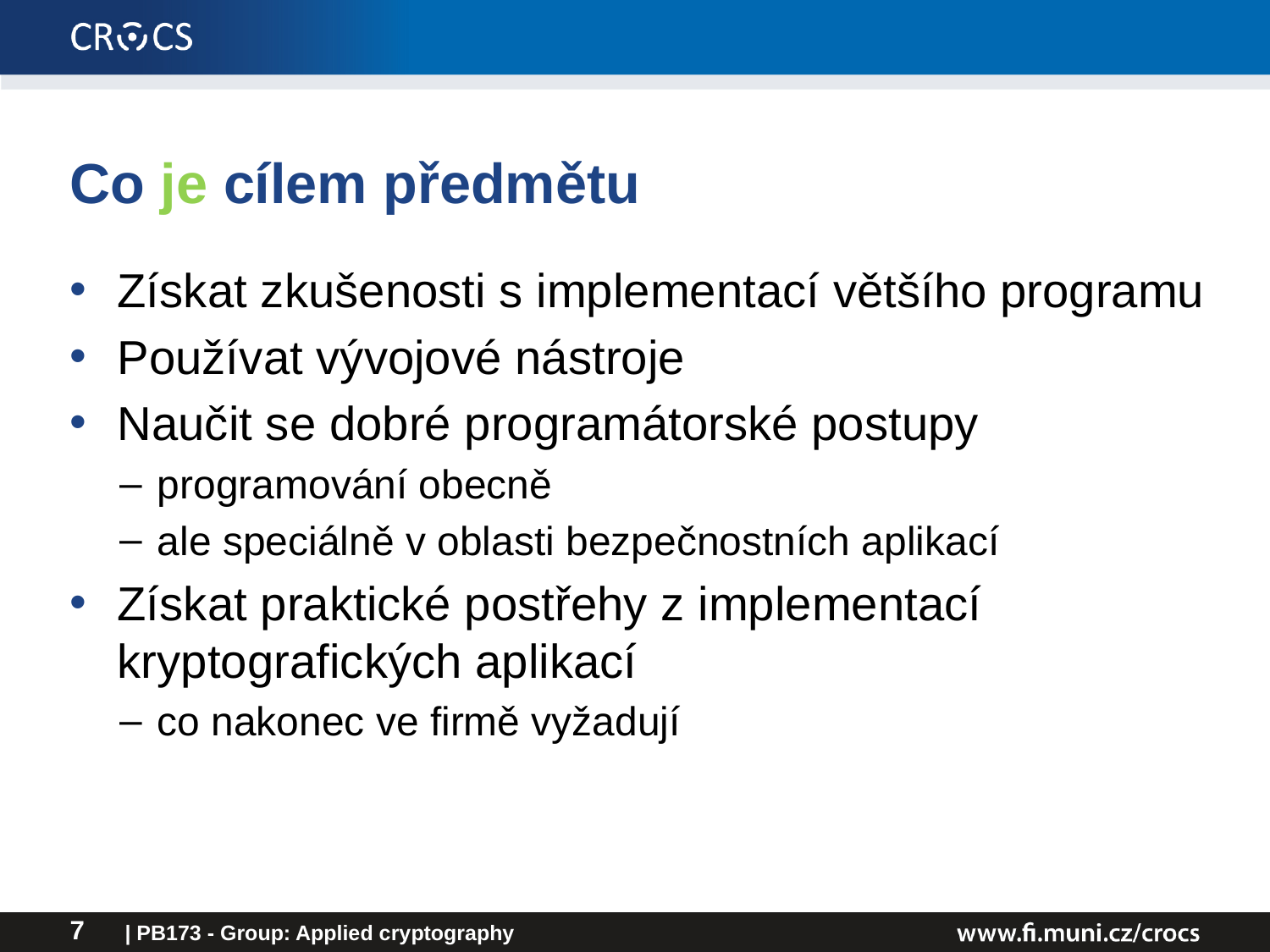

# Co je cílem předmětu
Získat zkušenosti s implementací většího programu
Používat vývojové nástroje
Naučit se dobré programátorské postupy
programování obecně
ale speciálně v oblasti bezpečnostních aplikací
Získat praktické postřehy z implementací kryptografických aplikací
co nakonec ve firmě vyžadují
| PB173 - Group: Applied cryptography
7